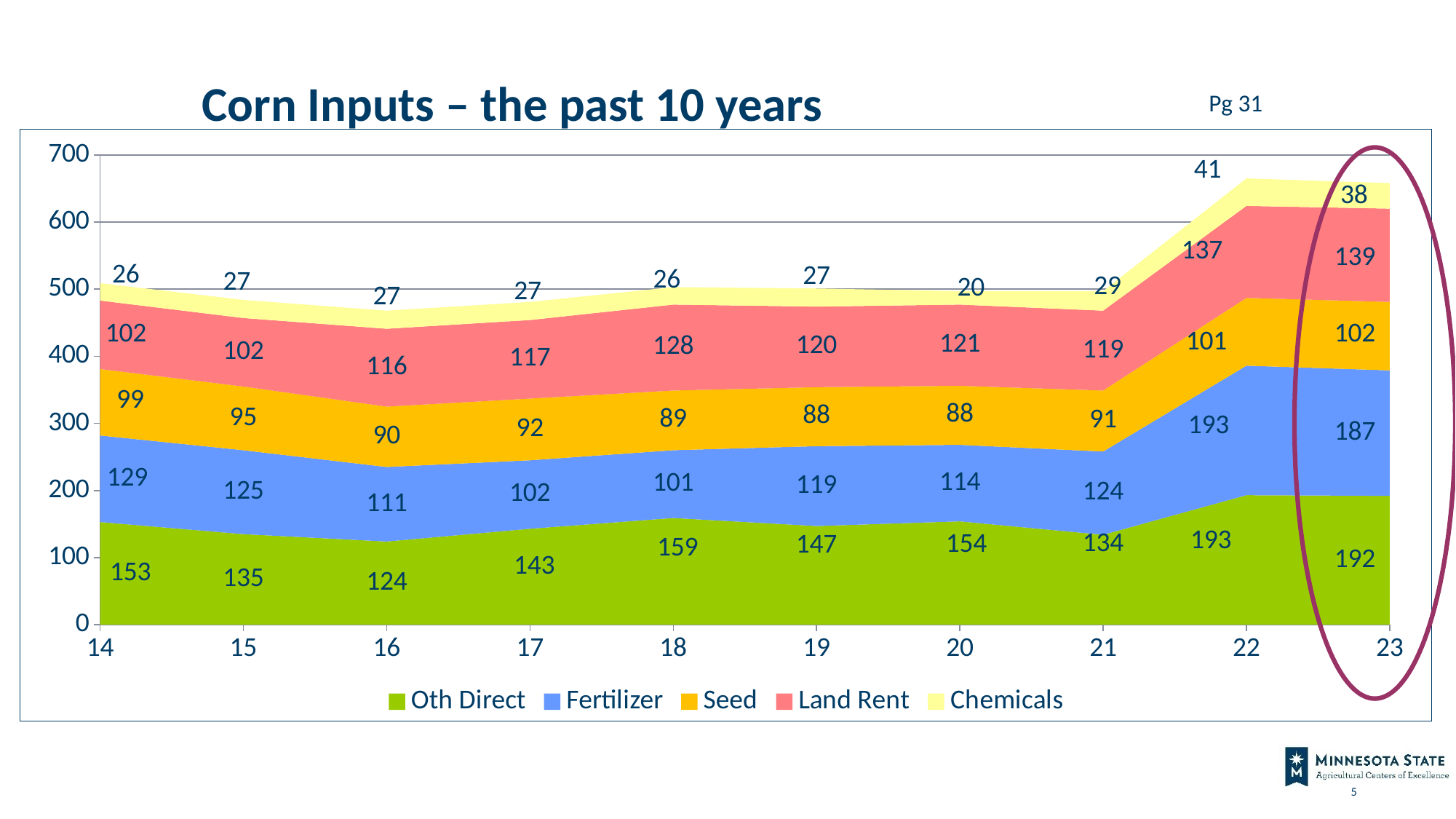

Corn Inputs – the past 10 years
Pg 31

### Chart

| Category | Oth Direct | Fertilizer | Seed | Land Rent | Chemicals |
|---|---|---|---|---|---|
| 14 | 153.0 | 129.0 | 99.0 | 102.0 | 26.0 |
| 15 | 135.0 | 125.0 | 95.0 | 102.0 | 27.0 |
| 16 | 124.0 | 111.0 | 90.0 | 116.0 | 27.0 |
| 17 | 143.0 | 102.0 | 92.0 | 117.0 | 27.0 |
| 18 | 159.0 | 101.0 | 89.0 | 128.0 | 26.0 |
| 19 | 147.0 | 119.0 | 88.0 | 120.0 | 27.0 |
| 20 | 154.0 | 114.0 | 88.0 | 121.0 | 20.0 |
| 21 | 134.0 | 124.0 | 91.0 | 119.0 | 29.0 |
| 22 | 193.0 | 193.0 | 101.0 | 137.0 | 41.0 |
| 23 | 192.0 | 187.0 | 102.0 | 139.0 | 38.0 |